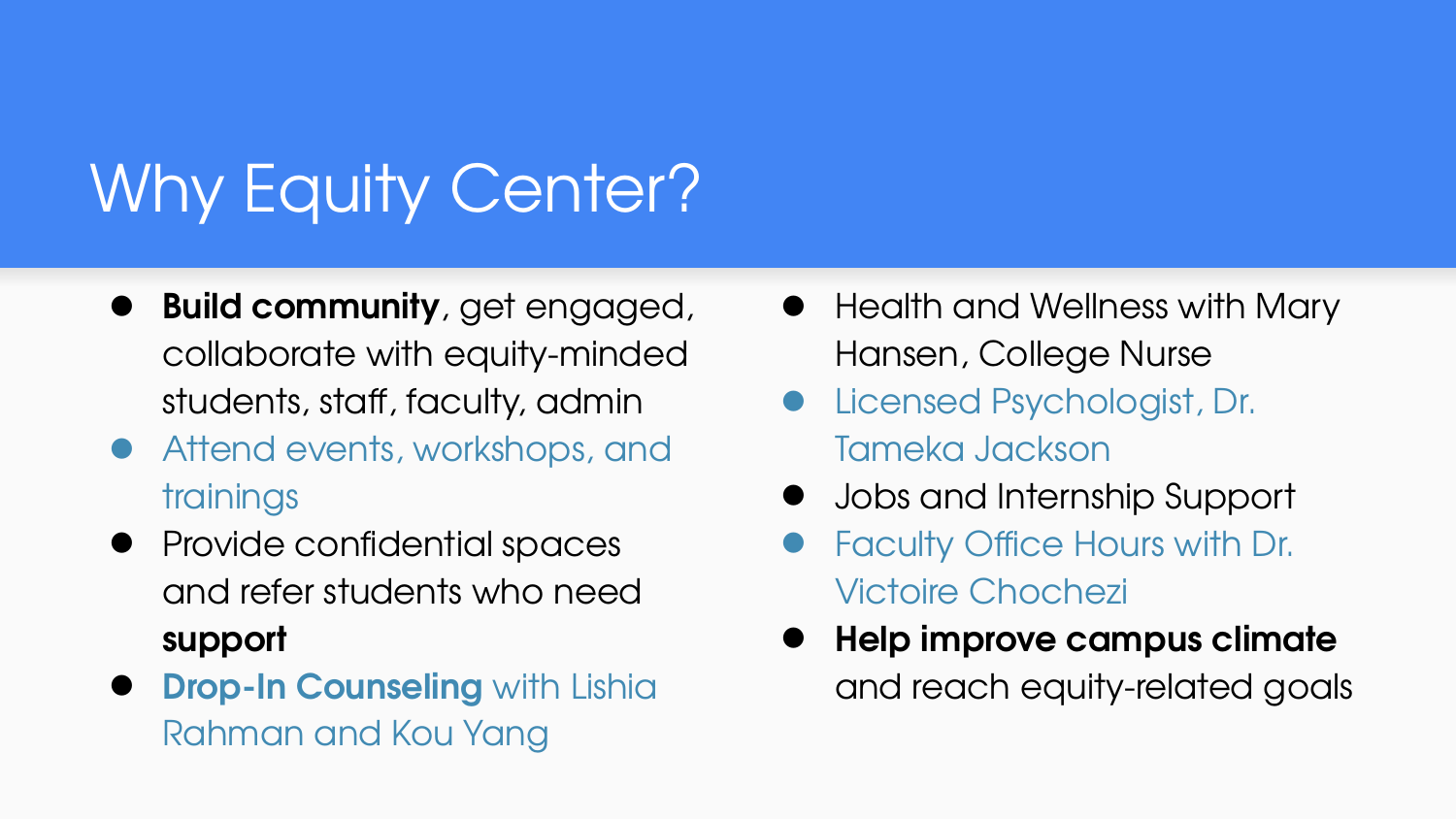

# Why Equity Center?
Build community, get engaged, collaborate with equity-minded students, staff, faculty, admin
Attend events, workshops, and trainings
Provide confidential spaces and refer students who need support
Drop-In Counseling with Lishia Rahman and Kou Yang

Health and Wellness with Mary Hansen, College Nurse
Licensed Psychologist, Dr. Tameka Jackson
Jobs and Internship Support
Faculty Office Hours with Dr. Victoire Chochezi
Help improve campus climate and reach equity-related goals